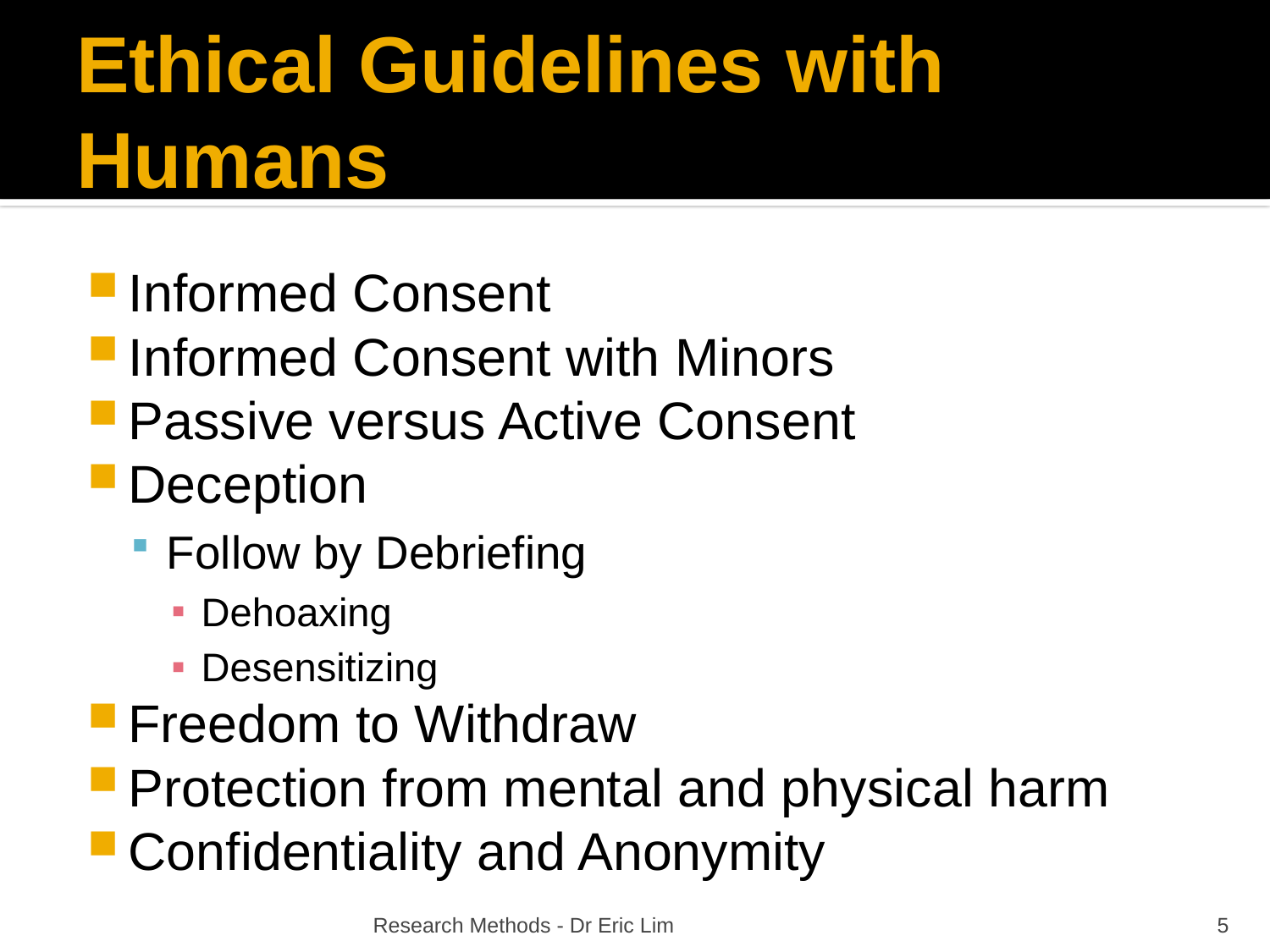

# Ethical Guidelines with Humans
Informed Consent
Informed Consent with Minors
Passive versus Active Consent
Deception
Follow by Debriefing
Dehoaxing
Desensitizing
Freedom to Withdraw
Protection from mental and physical harm
Confidentiality and Anonymity
Research Methods - Dr Eric Lim
5